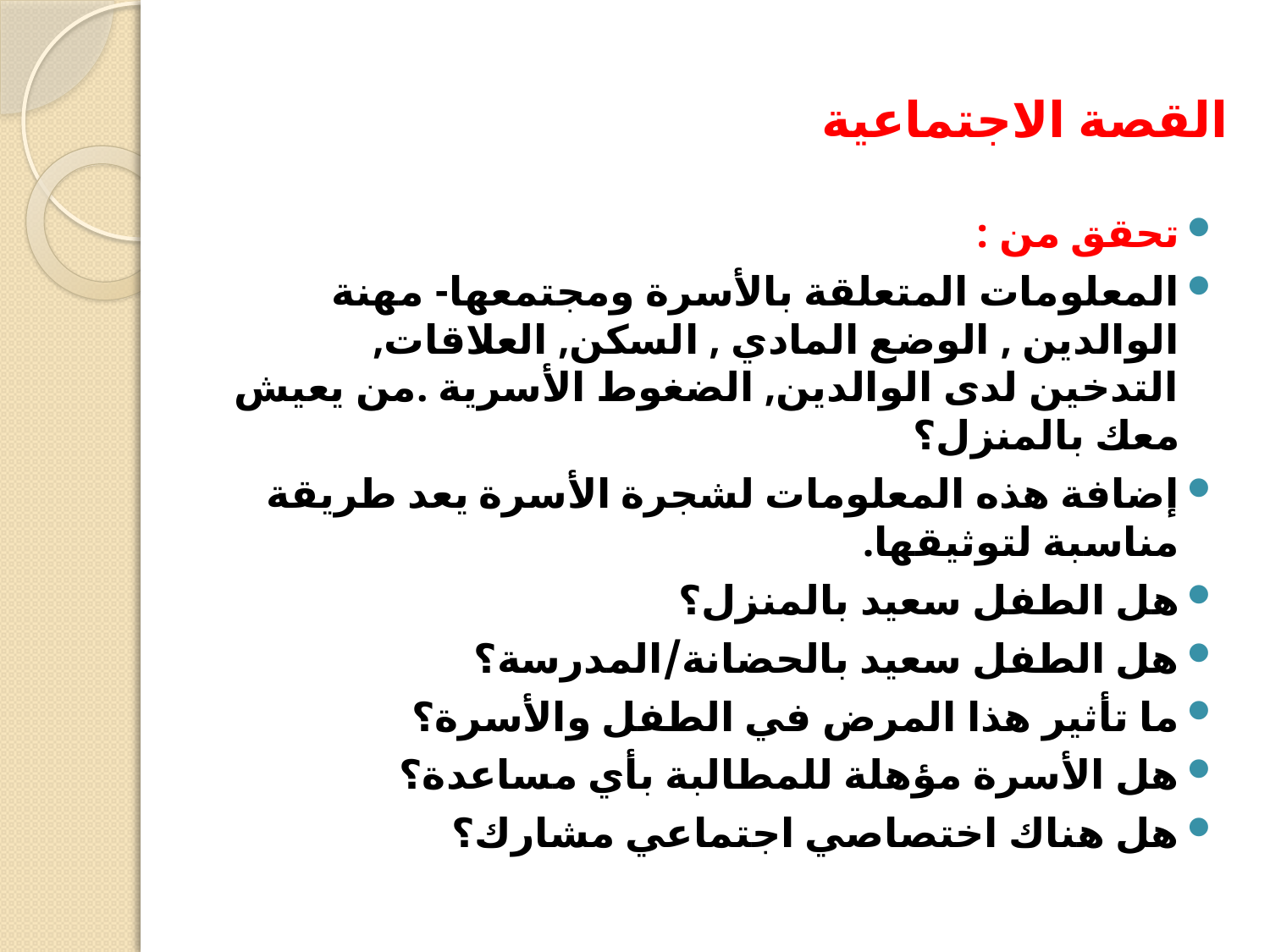

# القصة الاجتماعية
تحقق من :
المعلومات المتعلقة بالأسرة ومجتمعها- مهنة الوالدين , الوضع المادي , السكن, العلاقات, التدخين لدى الوالدين, الضغوط الأسرية .من يعيش معك بالمنزل؟
إضافة هذه المعلومات لشجرة الأسرة يعد طريقة مناسبة لتوثيقها.
هل الطفل سعيد بالمنزل؟
هل الطفل سعيد بالحضانة/المدرسة؟
ما تأثير هذا المرض في الطفل والأسرة؟
هل الأسرة مؤهلة للمطالبة بأي مساعدة؟
هل هناك اختصاصي اجتماعي مشارك؟